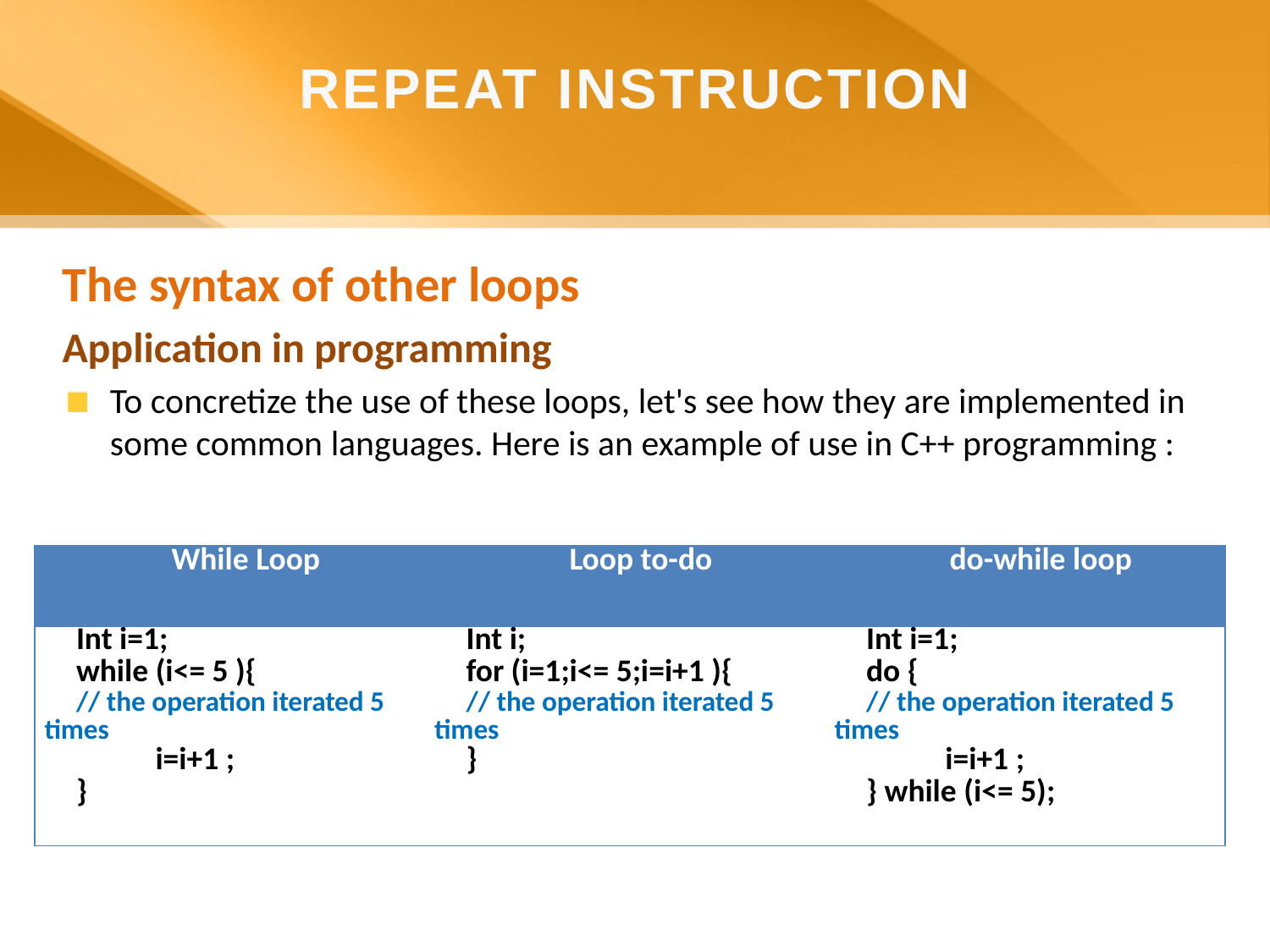

REPEAT INSTRUCTION
The syntax of other loops
Application in programming
To concretize the use of these loops, let's see how they are implemented in some common languages. Here is an example of use in C++ programming :

| While Loop | Loop to-do | do-while loop |
| --- | --- | --- |
| Int i=1; while (i<= 5 ){ // the operation iterated 5 times i=i+1 ; } | Int i; for (i=1;i<= 5;i=i+1 ){ // the operation iterated 5 times } | Int i=1; do { // the operation iterated 5 times i=i+1 ; } while (i<= 5); |